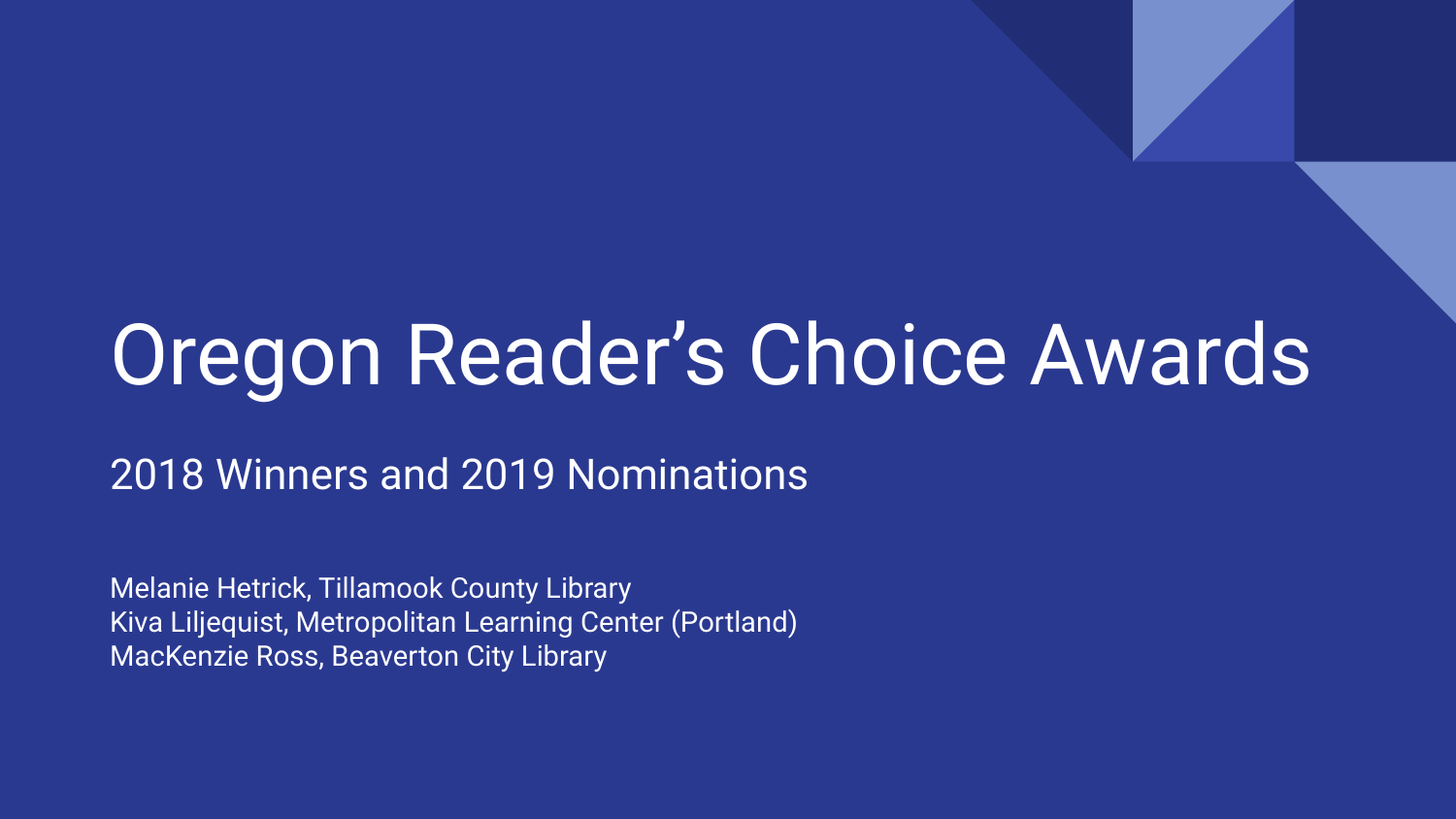

# Oregon Reader’s Choice Awards
2018 Winners and 2019 Nominations
Melanie Hetrick, Tillamook County Library
Kiva Liljequist, Metropolitan Learning Center (Portland)
MacKenzie Ross, Beaverton City Library